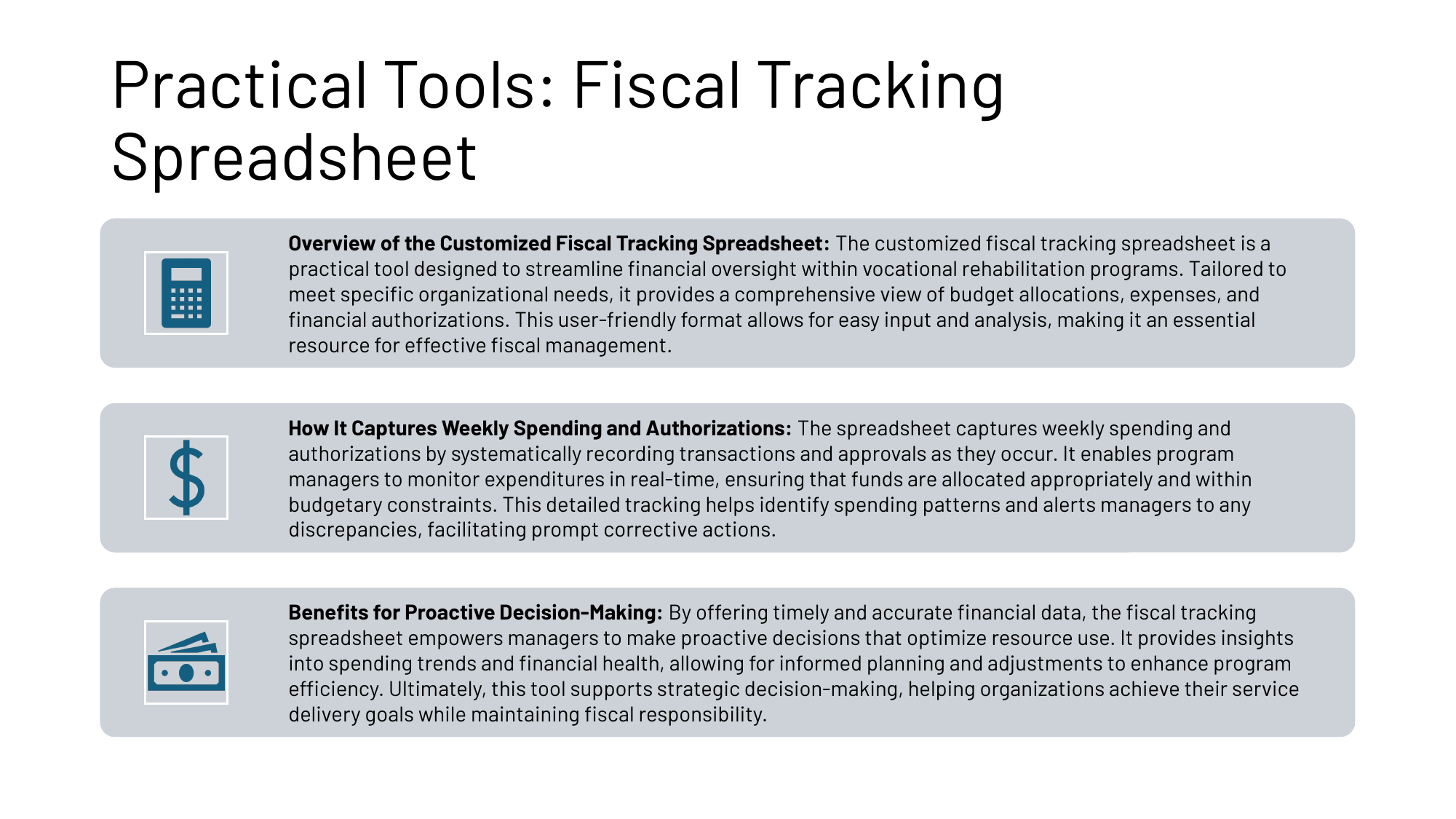

# Practical Tools: Fiscal Tracking Spreadsheet
Overview of the Customized Fiscal Tracking Spreadsheet: The customized fiscal tracking spreadsheet is a practical tool designed to streamline financial oversight within vocational rehabilitation programs. Tailored to meet specific organizational needs, it provides a comprehensive view of budget allocations, expenses, and financial authorizations. This user-friendly format allows for easy input and analysis, making it an essential resource for effective fiscal management.
How It Captures Weekly Spending and Authorizations: The spreadsheet captures weekly spending and authorizations by systematically recording transactions and approvals as they occur. It enables program managers to monitor expenditures in real-time, ensuring that funds are allocated appropriately and within budgetary constraints. This detailed tracking helps identify spending patterns and alerts managers to any discrepancies, facilitating prompt corrective actions.
Benefits for Proactive Decision-Making: By offering timely and accurate financial data, the fiscal tracking spreadsheet empowers managers to make proactive decisions that optimize resource use. It provides insights into spending trends and financial health, allowing for informed planning and adjustments to enhance program efficiency. Ultimately, this tool supports strategic decision-making, helping organizations achieve their service delivery goals while maintaining fiscal responsibility.